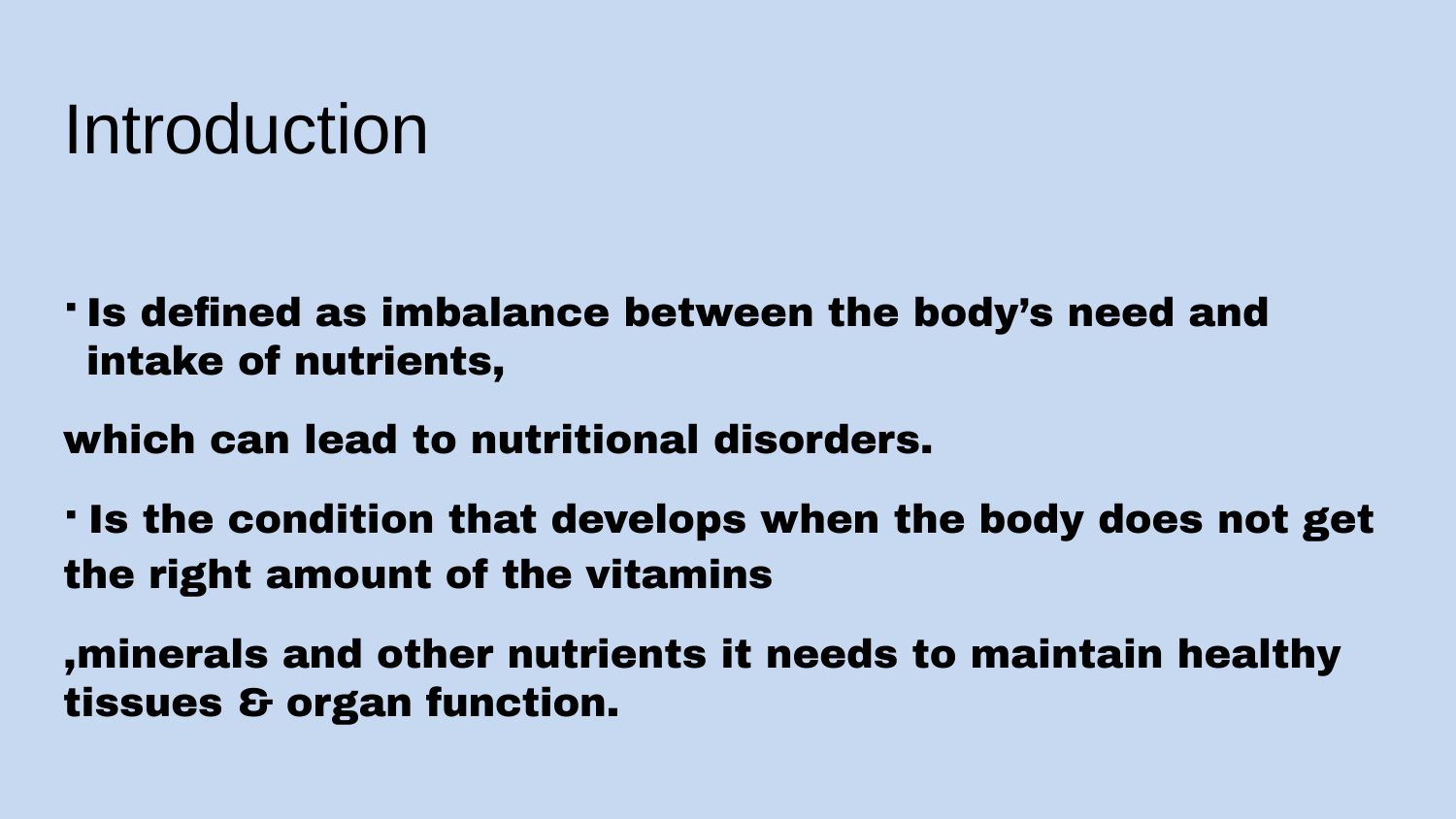

# Introduction
Is defined as imbalance between the body’s need and intake of nutrients,
which can lead to nutritional disorders.
	Is the condition that develops when the body does not get the right amount of the vitamins
,minerals and other nutrients it needs to maintain healthy tissues & organ function.